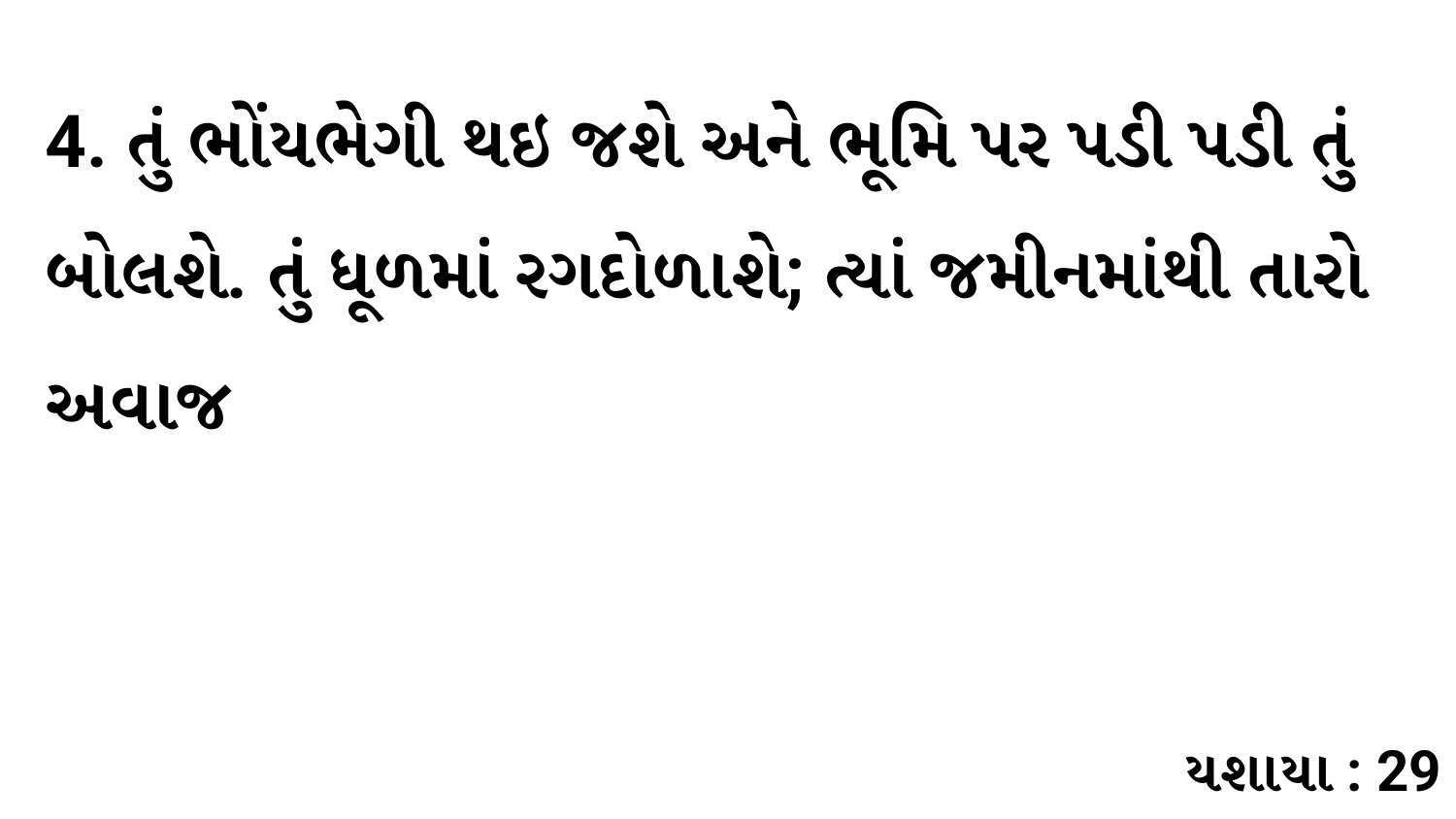

4. તું ભોંયભેગી થઇ જશે અને ભૂમિ પર પડી પડી તું બોલશે. તું ધૂળમાં રગદોળાશે; ત્યાં જમીનમાંથી તારો અવાજ
યશાયા : 29